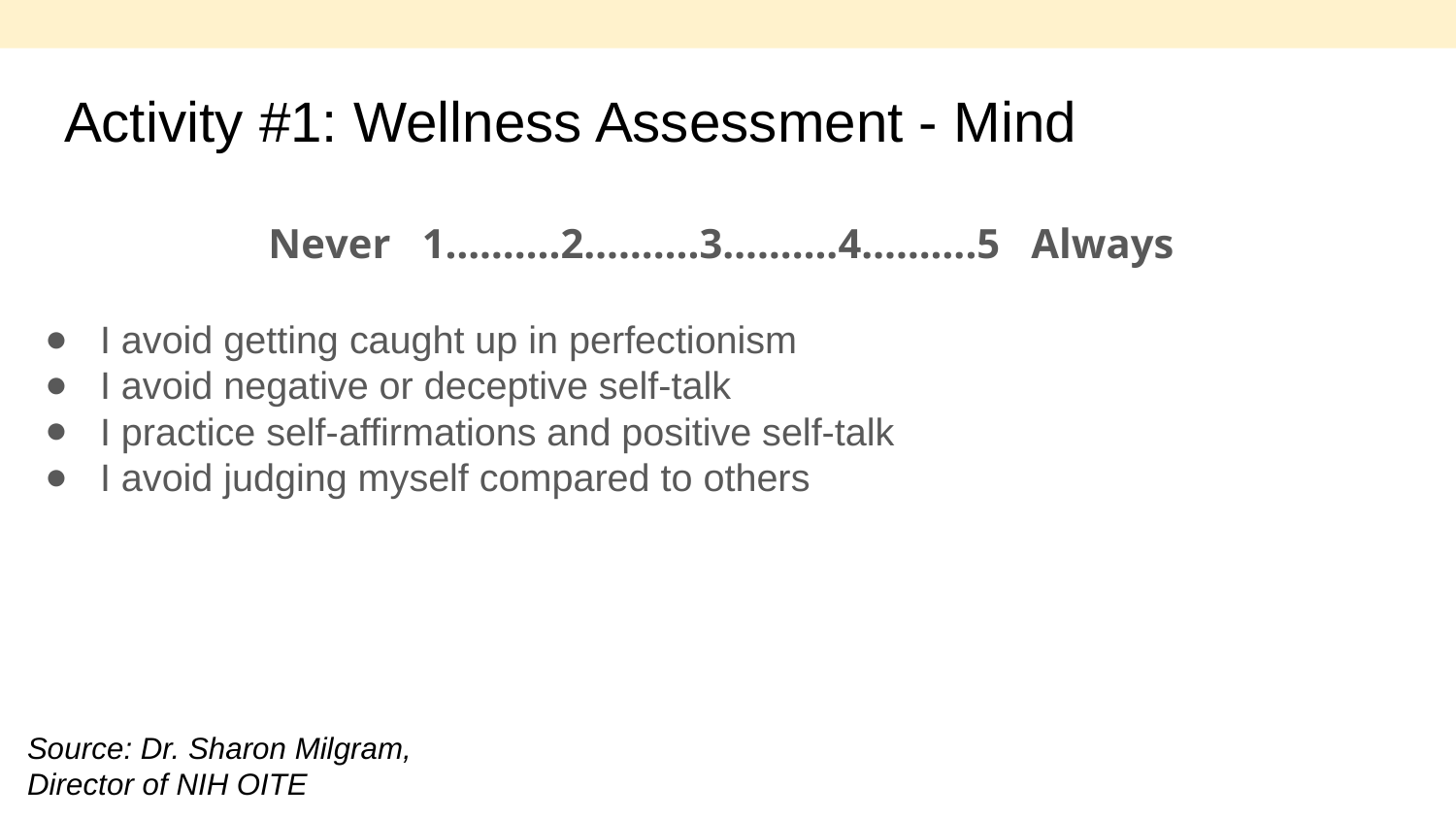

# Activity #1: Wellness Assessment - Mind
Never   1……….2……….3……….4……….5   Always

I avoid getting caught up in perfectionism
I avoid negative or deceptive self-talk
I practice self-affirmations and positive self-talk
I avoid judging myself compared to others
Source: Dr. Sharon Milgram, Director of NIH OITE